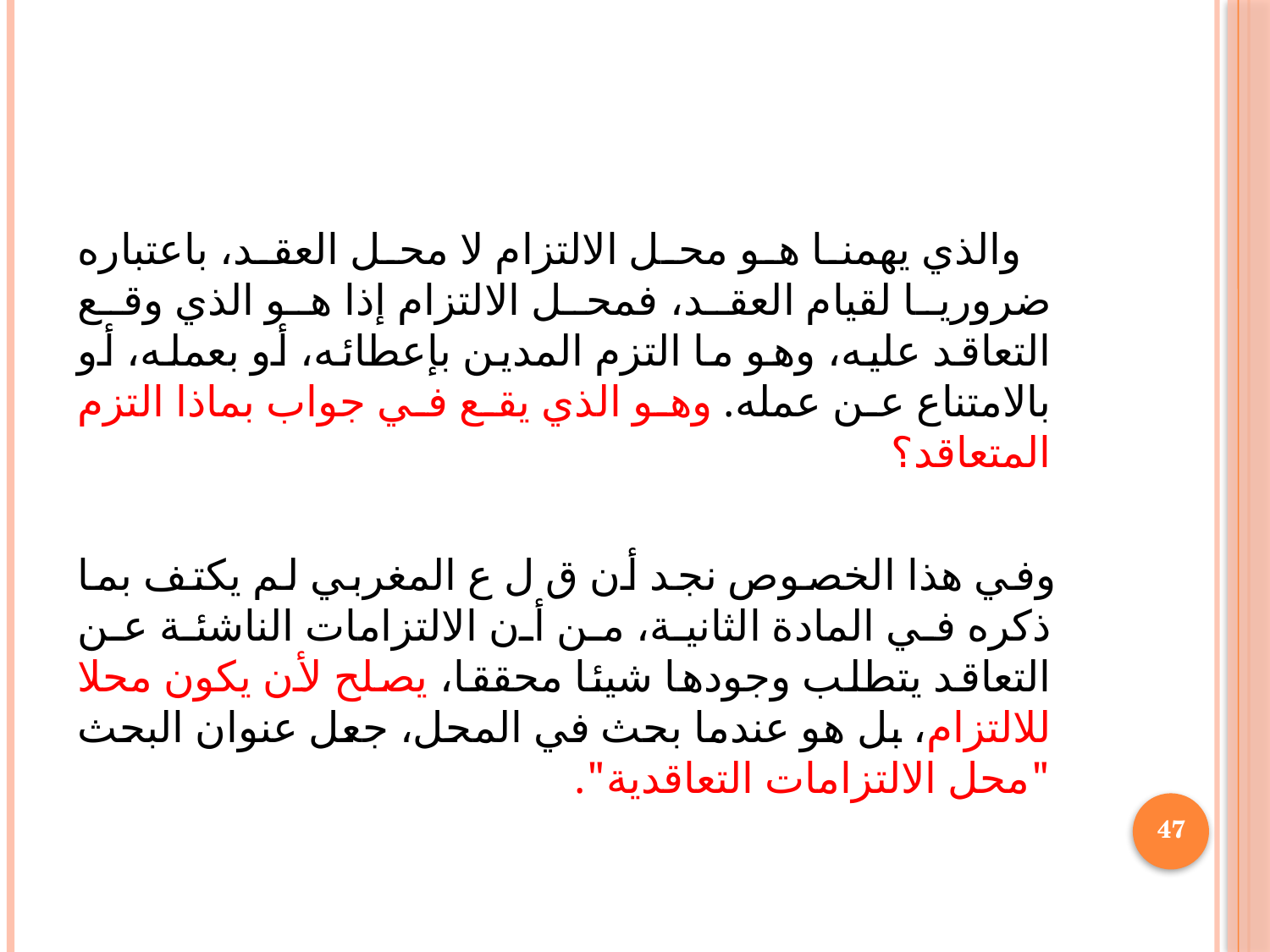

#
   والذي يهمنا هو محل الالتزام لا محل العقد، باعتباره ضروريا لقيام العقد، فمحل الالتزام إذا هو الذي وقع التعاقد عليه، وهو ما التزم المدين بإعطائه، أو بعمله، أو بالامتناع عن عمله. وهو الذي يقع في جواب بماذا التزم المتعاقد؟

   وفي هذا الخصوص نجد أن ق ل ع المغربي لم يكتف بما ذكره في المادة الثانية، من أن الالتزامات الناشئة عن التعاقد يتطلب وجودها شيئا محققا، يصلح لأن يكون محلا للالتزام، بل هو عندما بحث في المحل، جعل عنوان البحث "محل الالتزامات التعاقدية".
47